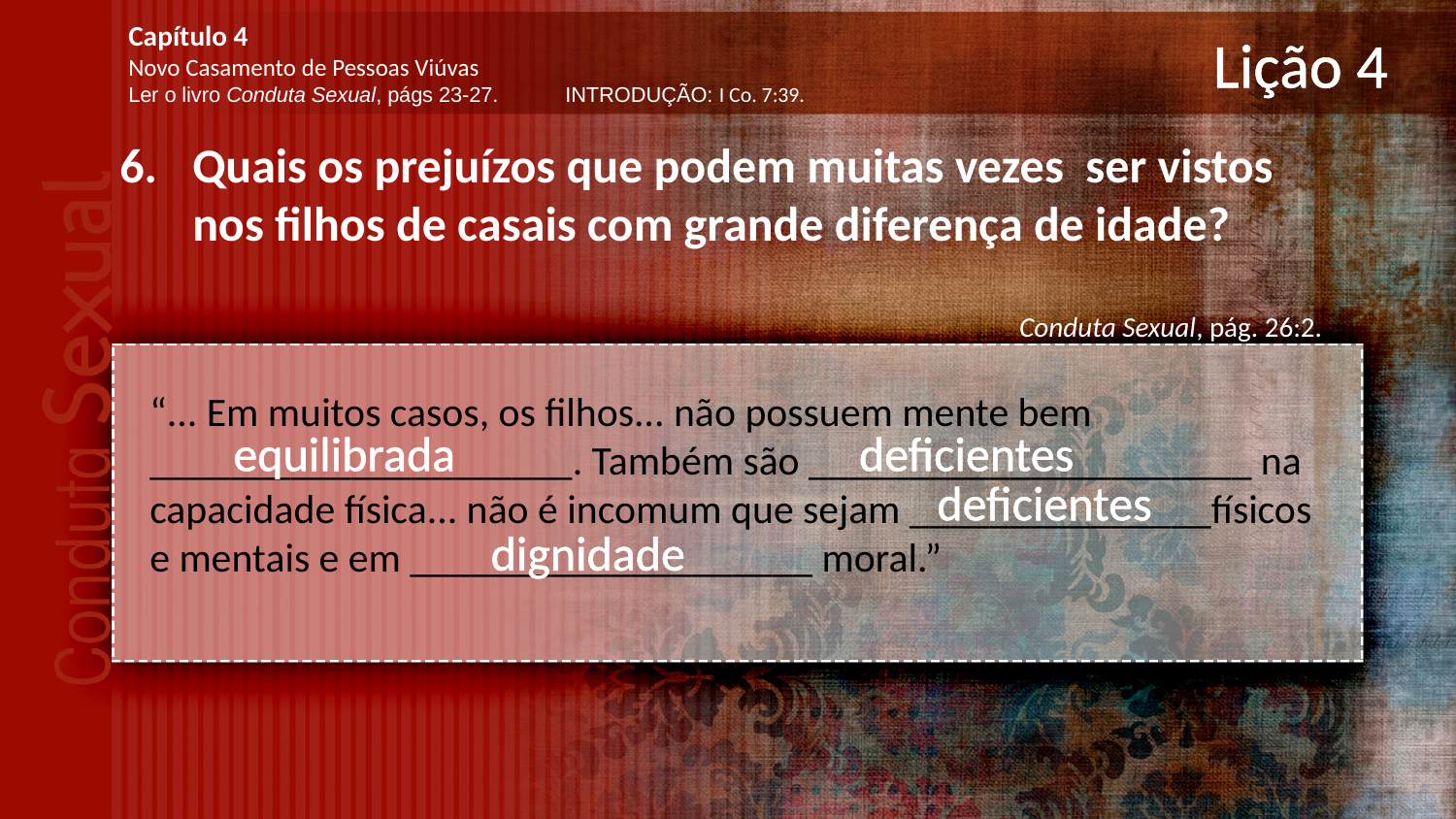

Capítulo 4
Novo Casamento de Pessoas Viúvas
Ler o livro Conduta Sexual, págs 23-27.	INTRODUÇÃO: I Co. 7:39.
# Lição 4
Quais os prejuízos que podem muitas vezes  ser vistos nos filhos de casais com grande diferença de idade?

Conduta Sexual, pág. 26:2.
“... Em muitos casos, os filhos... não possuem mente bem _____________________. Também são ______________________ na capacidade física... não é incomum que sejam _______________físicos e mentais e em ____________________ moral.”

equilibrada
deficientes
deficientes
dignidade